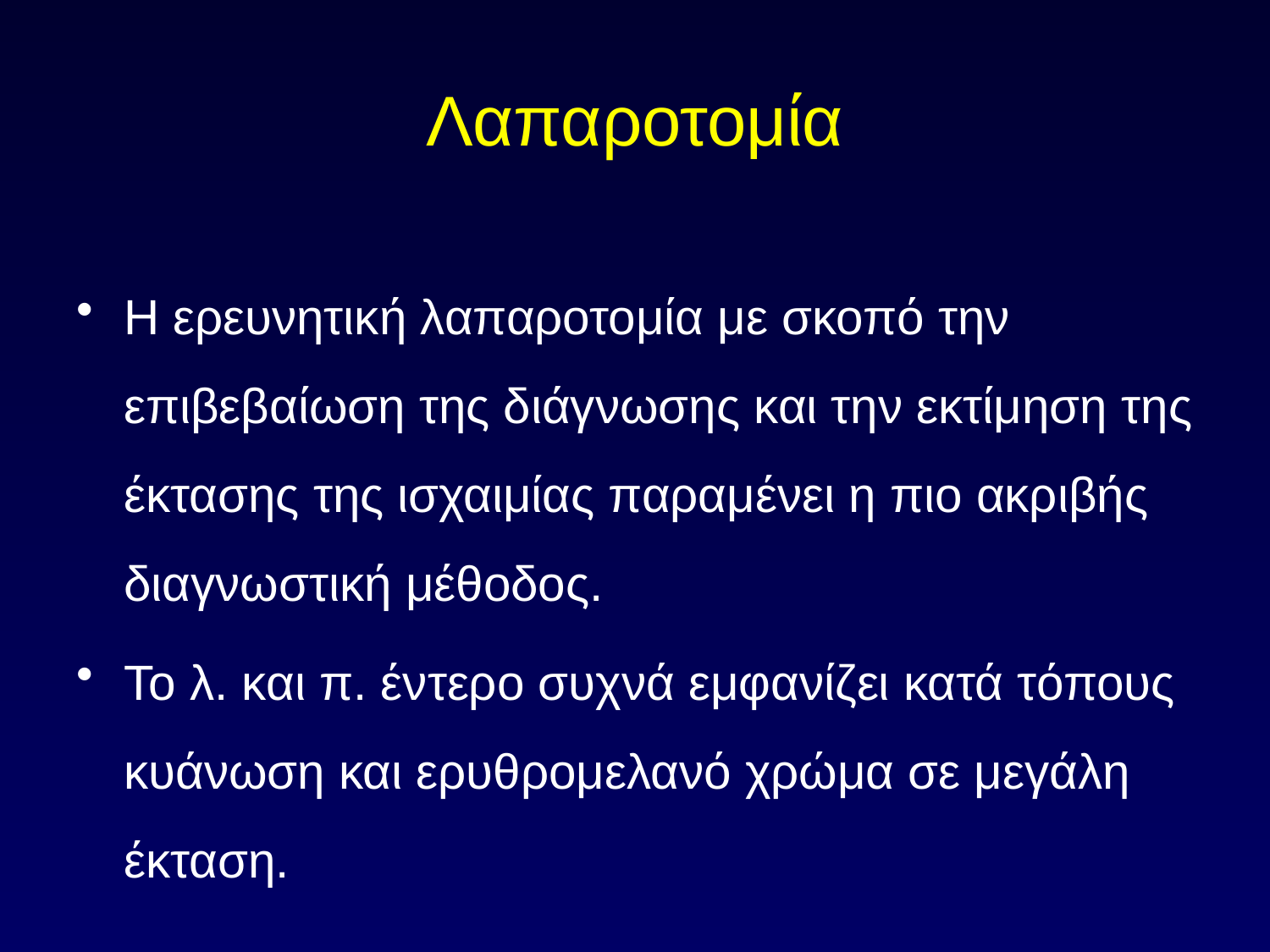

# Λαπαροτομία
Η ερευνητική λαπαροτομία με σκοπό την επιβεβαίωση της διάγνωσης και την εκτίμηση της έκτασης της ισχαιμίας παραμένει η πιο ακριβής διαγνωστική μέθοδος.
Το λ. και π. έντερο συχνά εμφανίζει κατά τόπους κυάνωση και ερυθρομελανό χρώμα σε μεγάλη έκταση.